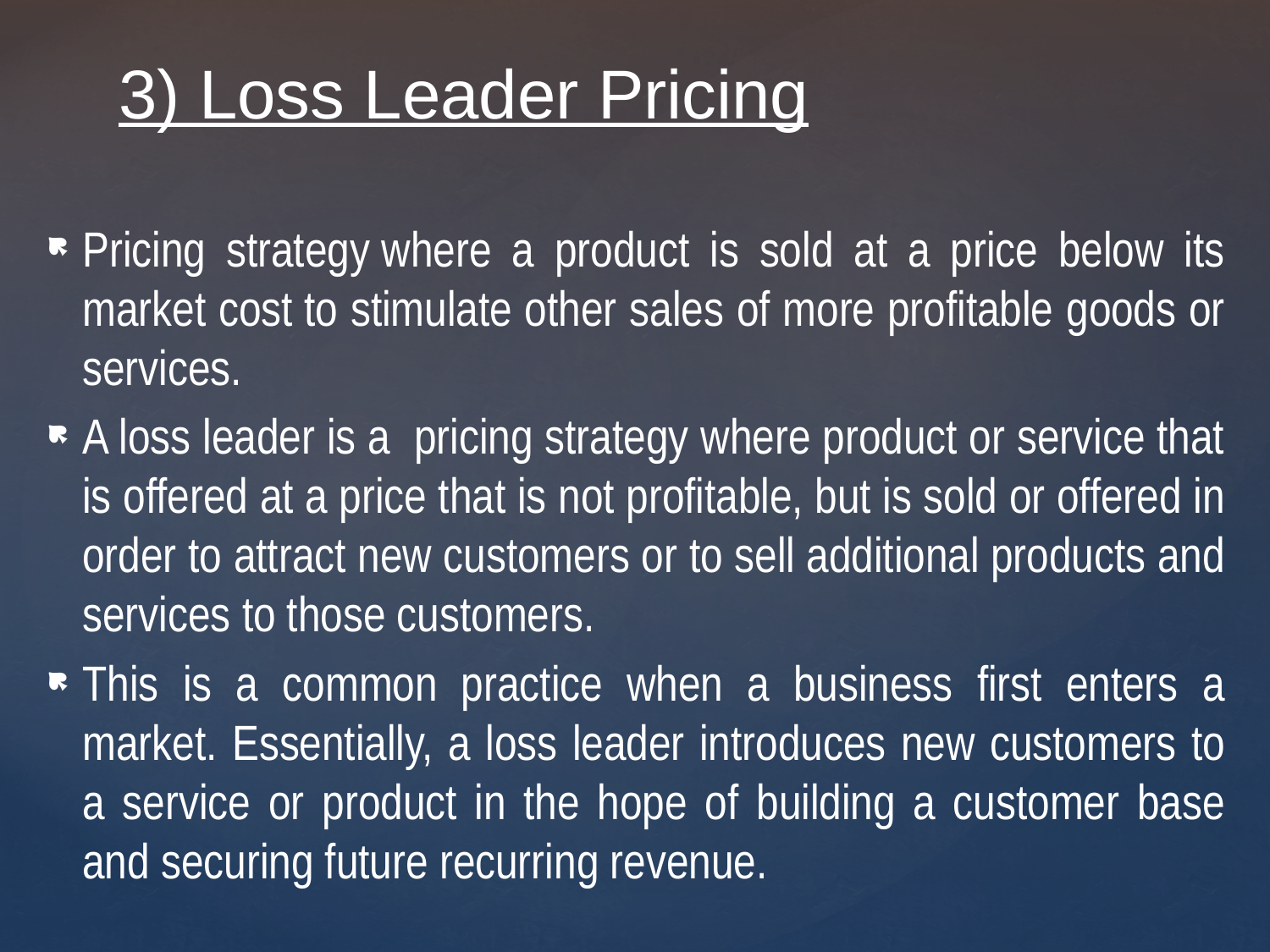

# 3) Loss Leader Pricing
Pricing strategy where a product is sold at a price below its market cost to stimulate other sales of more profitable goods or services.
A loss leader is a  pricing strategy where product or service that is offered at a price that is not profitable, but is sold or offered in order to attract new customers or to sell additional products and services to those customers.
This is a common practice when a business first enters a market. Essentially, a loss leader introduces new customers to a service or product in the hope of building a customer base and securing future recurring revenue.